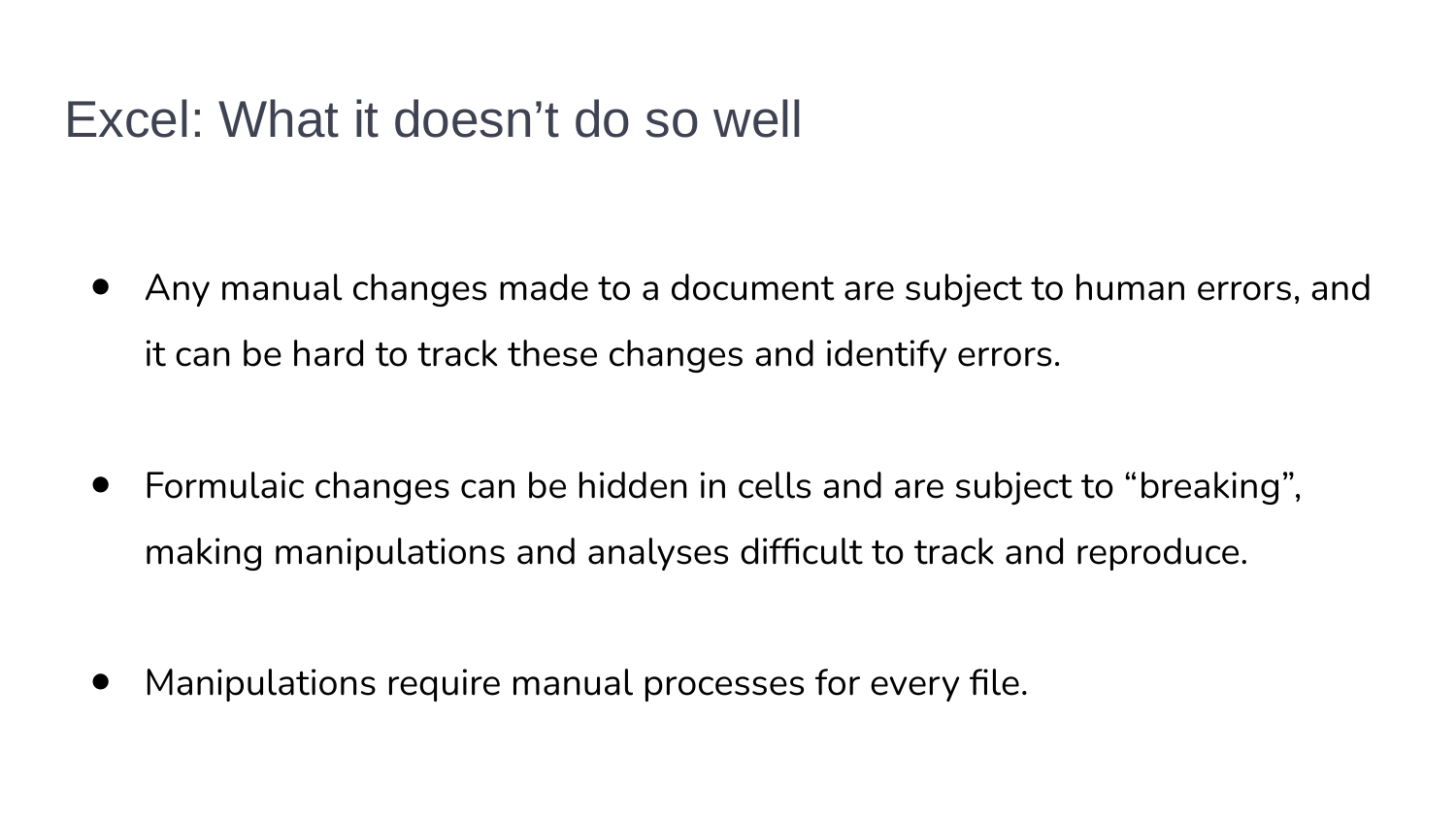

# Excel: What it doesn’t do so well

Any manual changes made to a document are subject to human errors, and it can be hard to track these changes and identify errors.

Formulaic changes can be hidden in cells and are subject to “breaking”, making manipulations and analyses difficult to track and reproduce.

Manipulations require manual processes for every file.